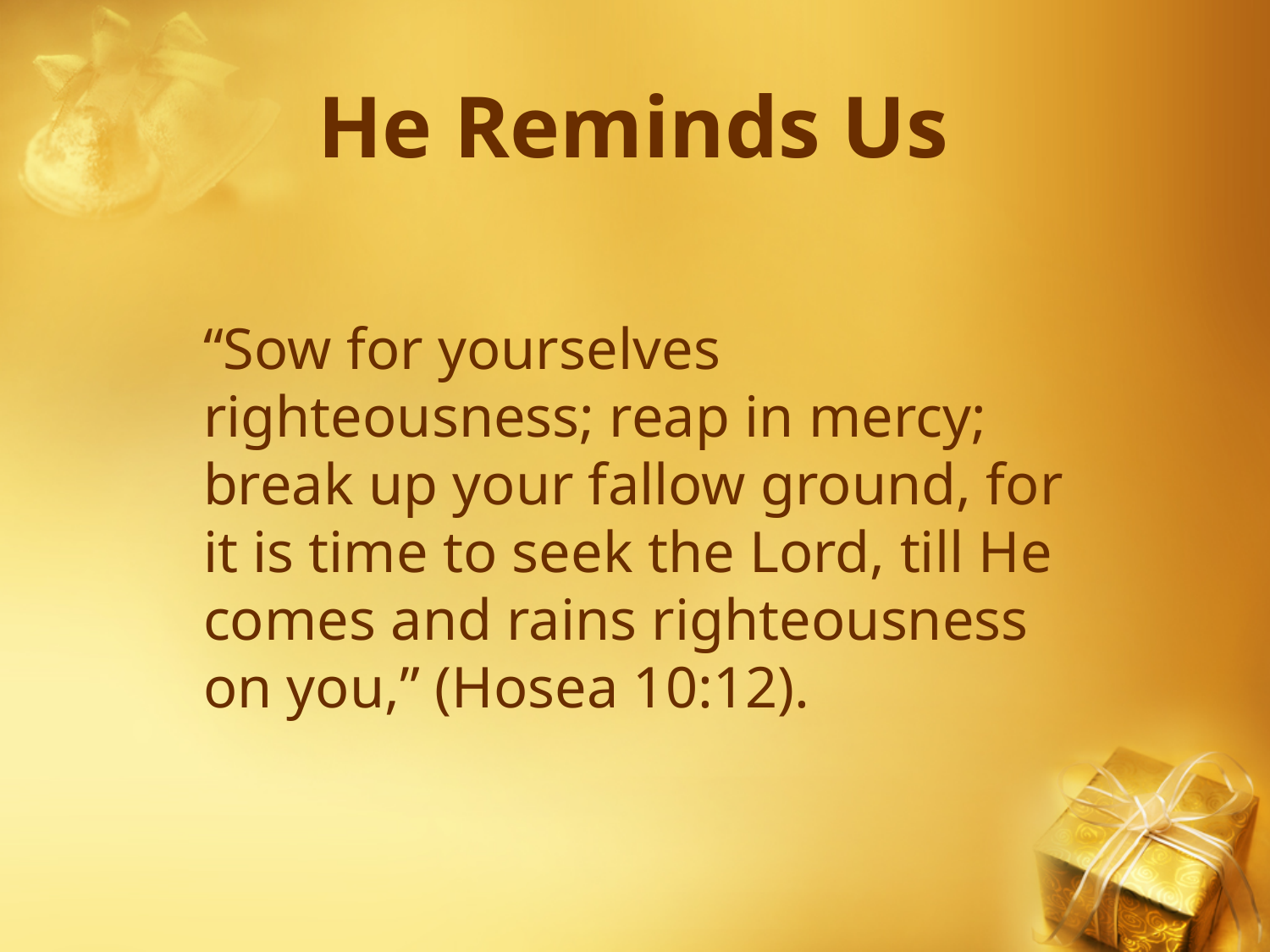

# He Reminds Us
“Sow for yourselves righteousness; reap in mercy; break up your fallow ground, for it is time to seek the Lord, till He comes and rains righteousness on you,” (Hosea 10:12).